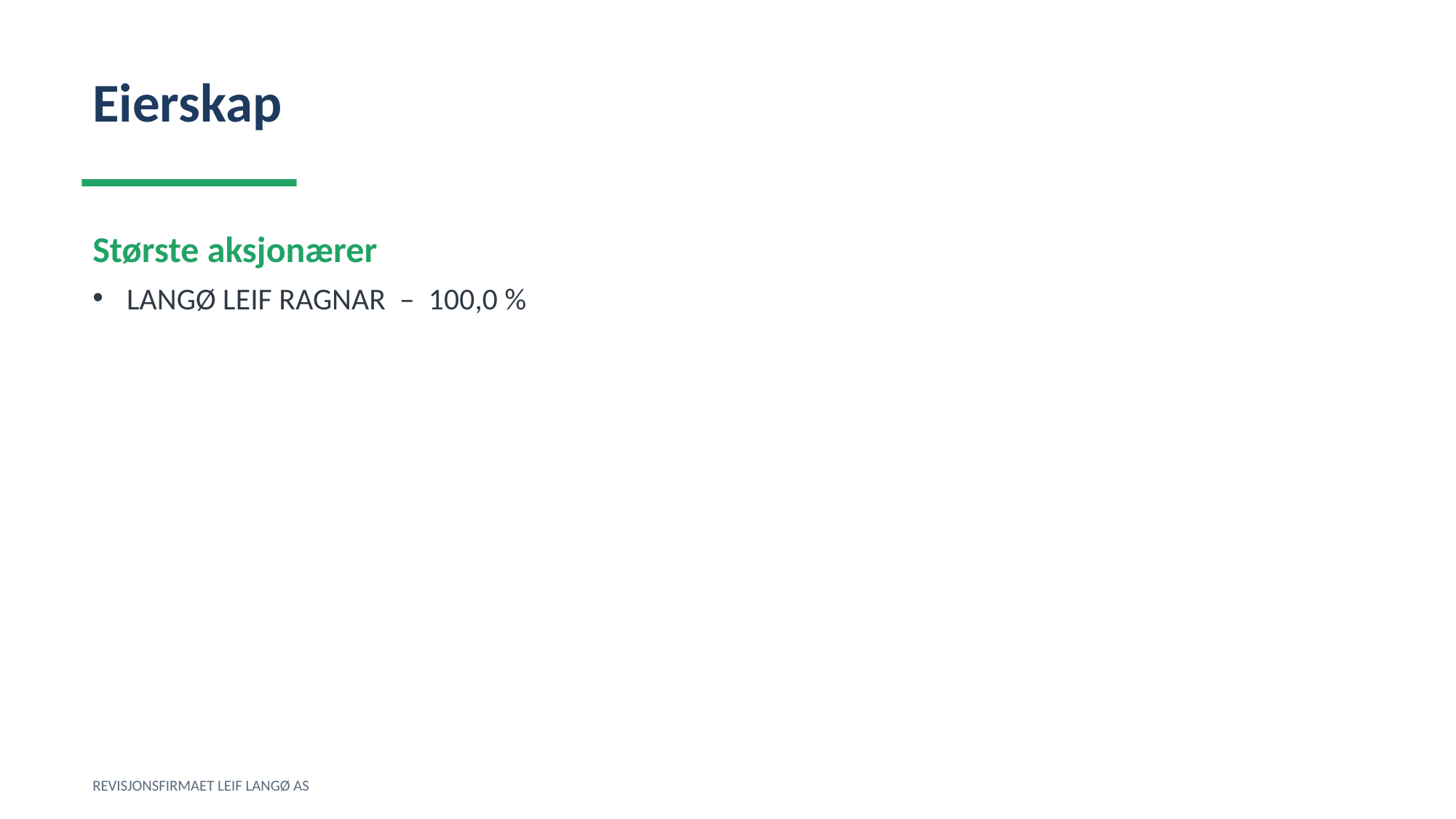

Eierskap

Største aksjonærer
LANGØ LEIF RAGNAR  –  100,0 %
REVISJONSFIRMAET LEIF LANGØ AS